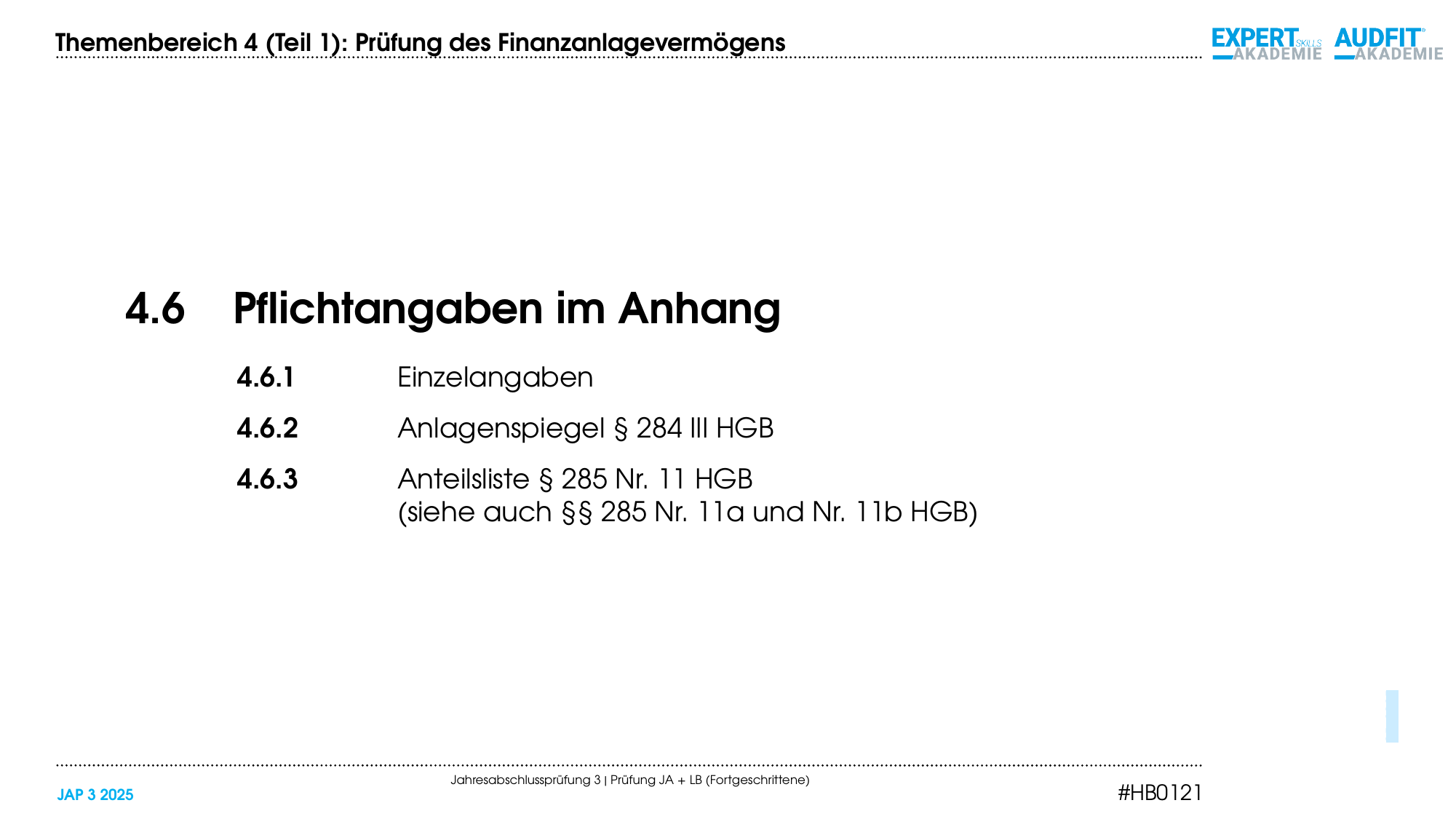

Themenbereich 4 (Teil 1): Prüfung des Finanzanlagevermögens
4.6	Pflichtangaben im Anhang
4.6.1	Einzelangaben
4.6.2	Anlagenspiegel § 284 III HGB
4.6.3	Anteilsliste § 285 Nr. 11 HGB
	(siehe auch §§ 285 Nr. 11a und Nr. 11b HGB)
05/2025